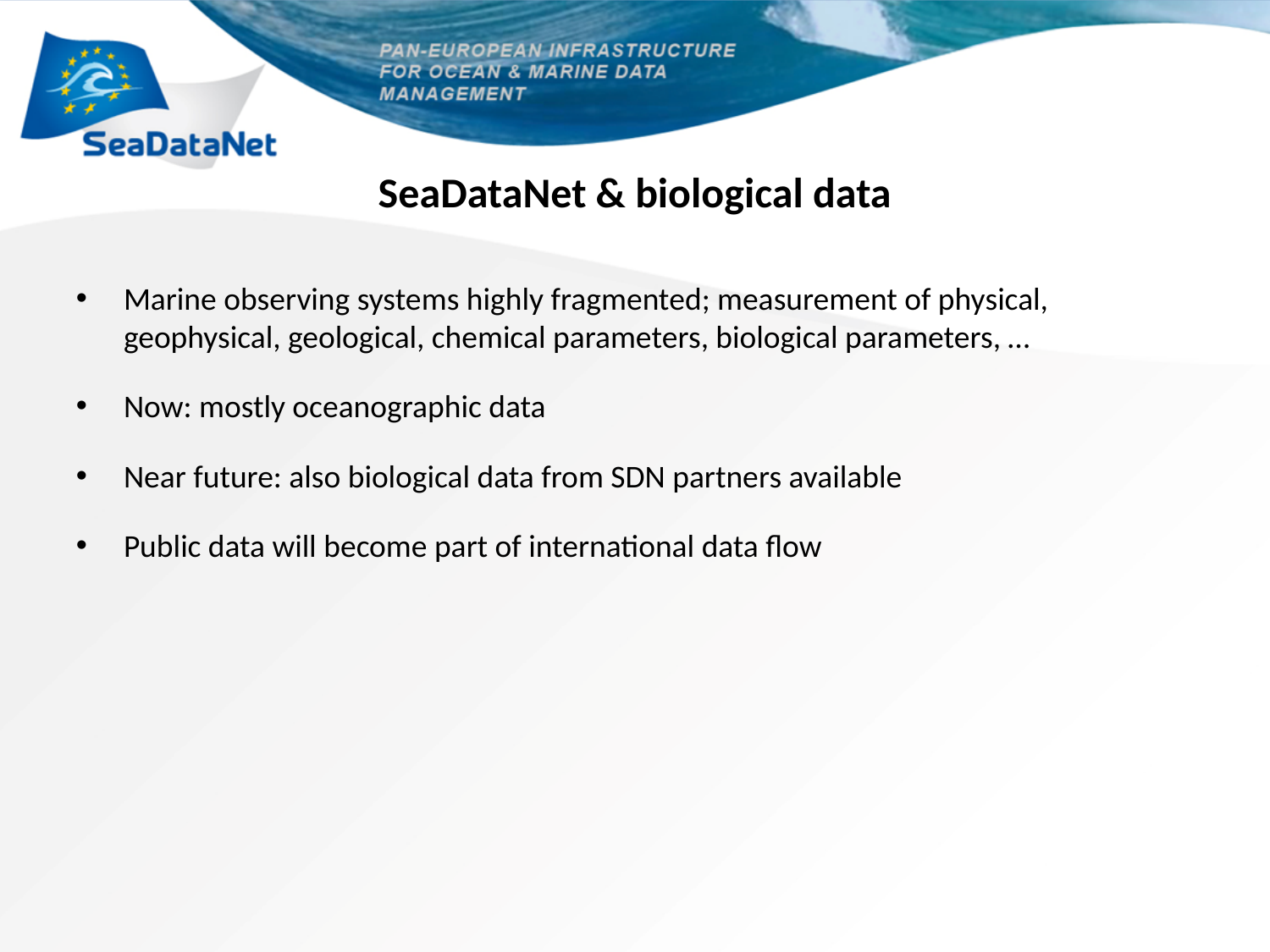

# SeaDataNet & biological data
Marine observing systems highly fragmented; measurement of physical, geophysical, geological, chemical parameters, biological parameters, …
Now: mostly oceanographic data
Near future: also biological data from SDN partners available
Public data will become part of international data flow